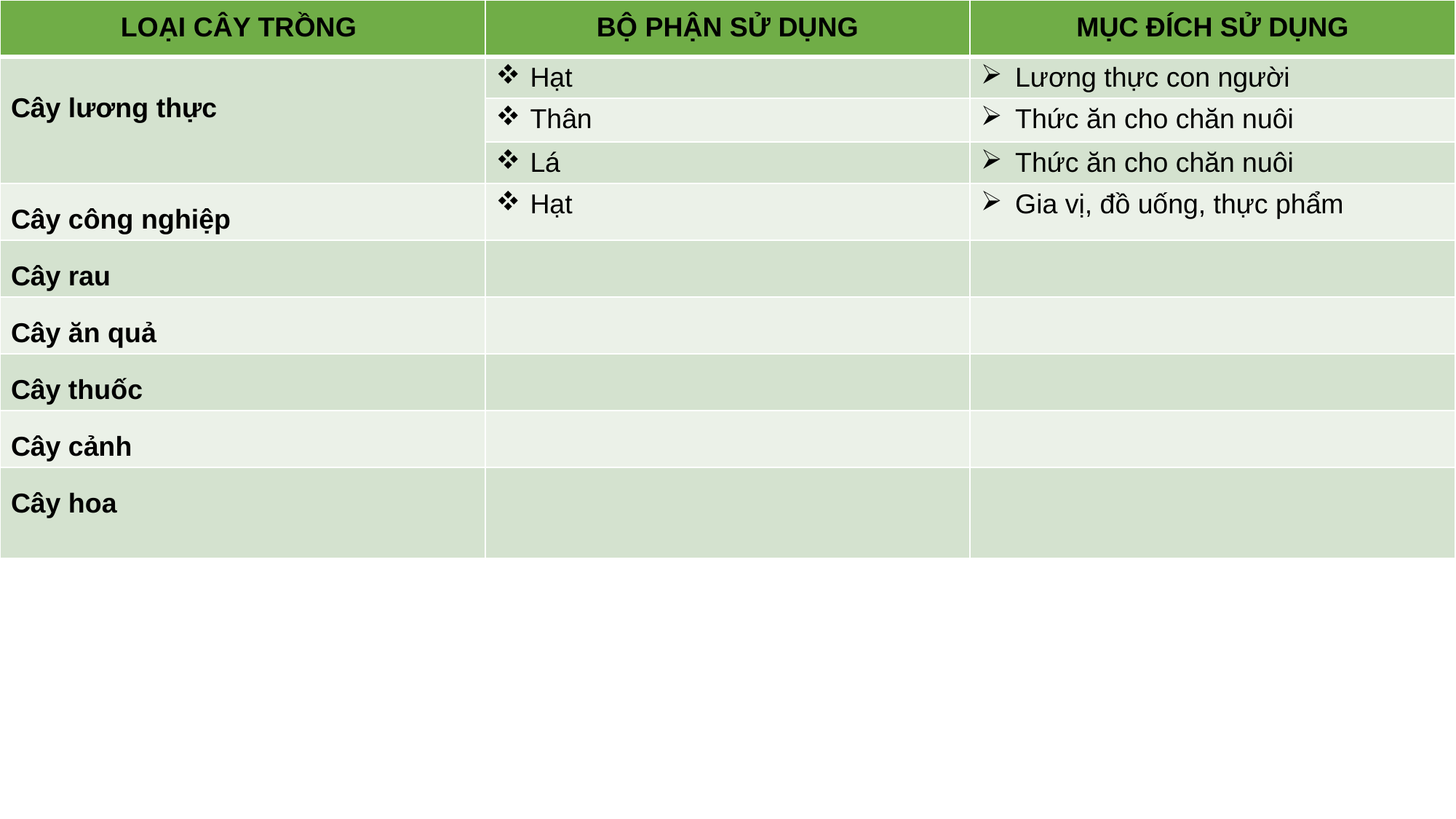

| LOẠI CÂY TRỒNG | BỘ PHẬN SỬ DỤNG | MỤC ĐÍCH SỬ DỤNG |
| --- | --- | --- |
| Cây lương thực | Hạt | Lương thực con người |
|  | Thân | Thức ăn cho chăn nuôi |
|  | Lá | Thức ăn cho chăn nuôi |
| Cây công nghiệp | Hạt | Gia vị, đồ uống, thực phẩm |
| Cây rau |  |  |
| Cây ăn quả |  |  |
| Cây thuốc |  |  |
| Cây cảnh |  |  |
| Cây hoa |  |  |